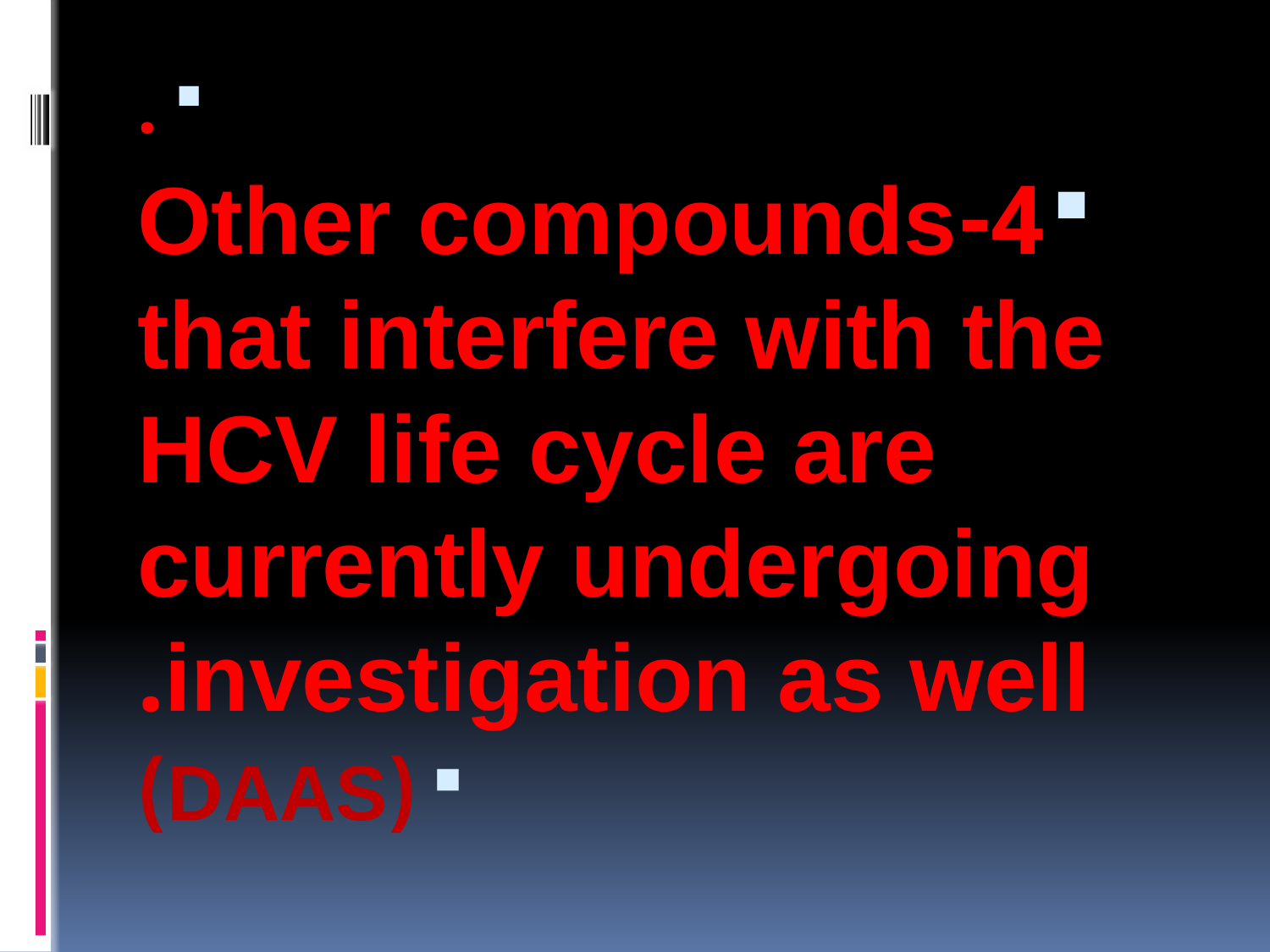

.
4-Other compounds that interfere with the HCV life cycle are currently undergoing investigation as well.
(DAAS)